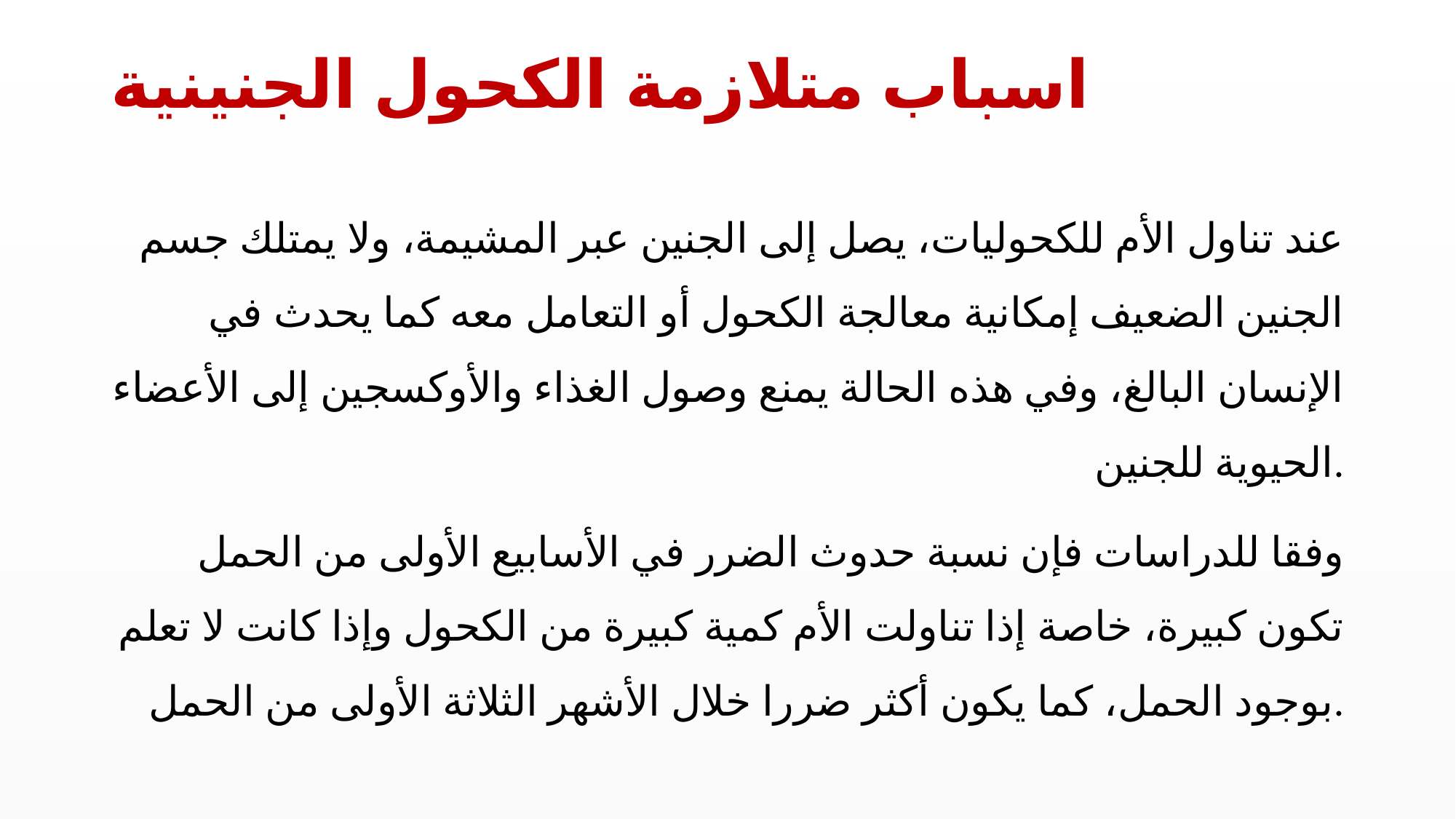

# اسباب متلازمة الكحول الجنينية
عند تناول الأم للكحوليات، يصل إلى الجنين عبر المشيمة، ولا يمتلك جسم الجنين الضعيف إمكانية معالجة الكحول أو التعامل معه كما يحدث في الإنسان البالغ، وفي هذه الحالة يمنع وصول الغذاء والأوكسجين إلى الأعضاء الحيوية للجنين.
وفقا للدراسات فإن نسبة حدوث الضرر في الأسابيع الأولى من الحمل تكون كبيرة، خاصة إذا تناولت الأم كمية كبيرة من الكحول وإذا كانت لا تعلم بوجود الحمل، كما يكون أكثر ضررا خلال الأشهر الثلاثة الأولى من الحمل.